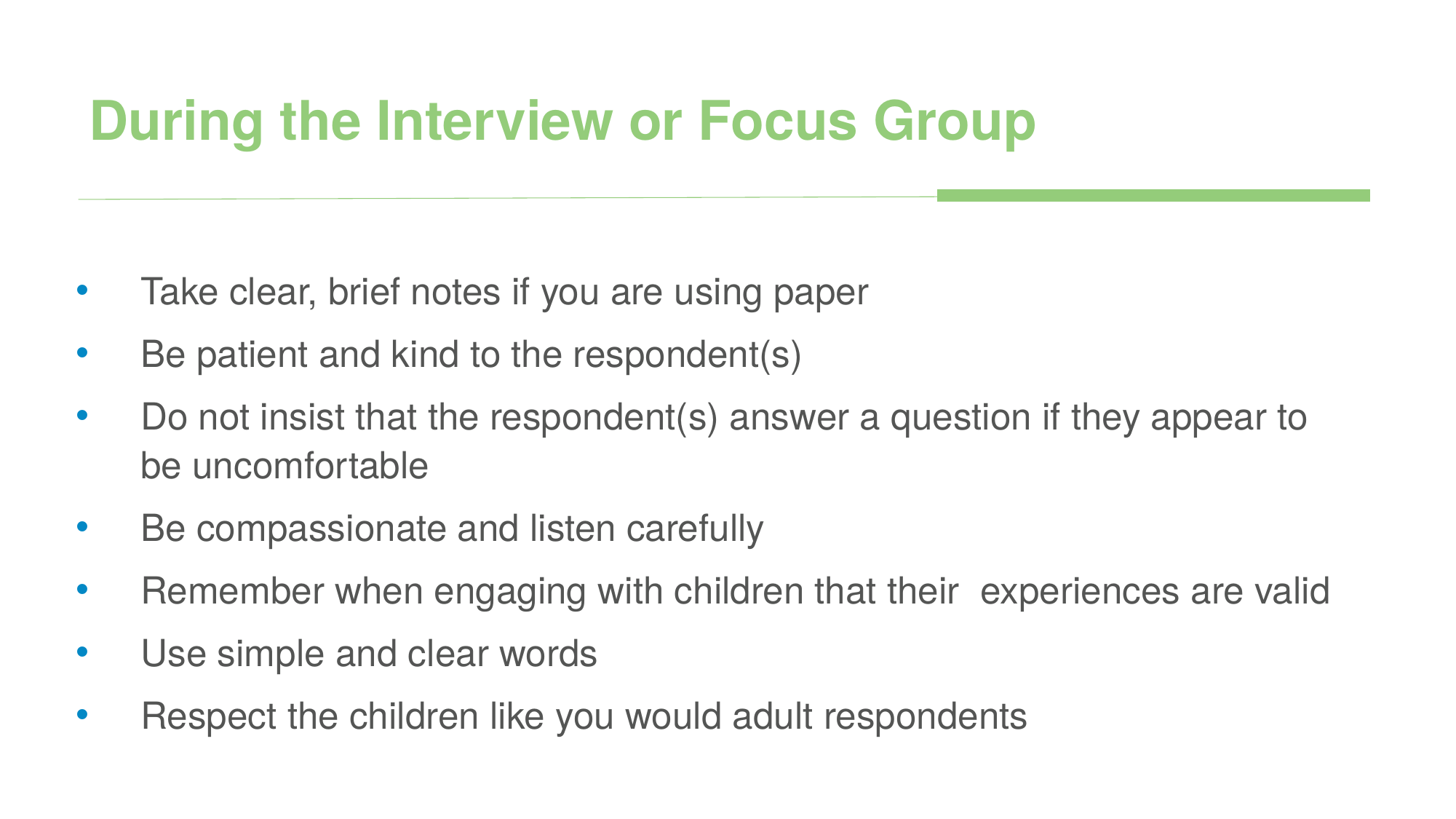

# During the Interview or Focus Group
Take clear, brief notes if you are using paper
Be patient and kind to the respondent(s)
Do not insist that the respondent(s) answer a question if they appear to be uncomfortable
Be compassionate and listen carefully
Remember when engaging with children that their  experiences are valid
Use simple and clear words
Respect the children like you would adult respondents